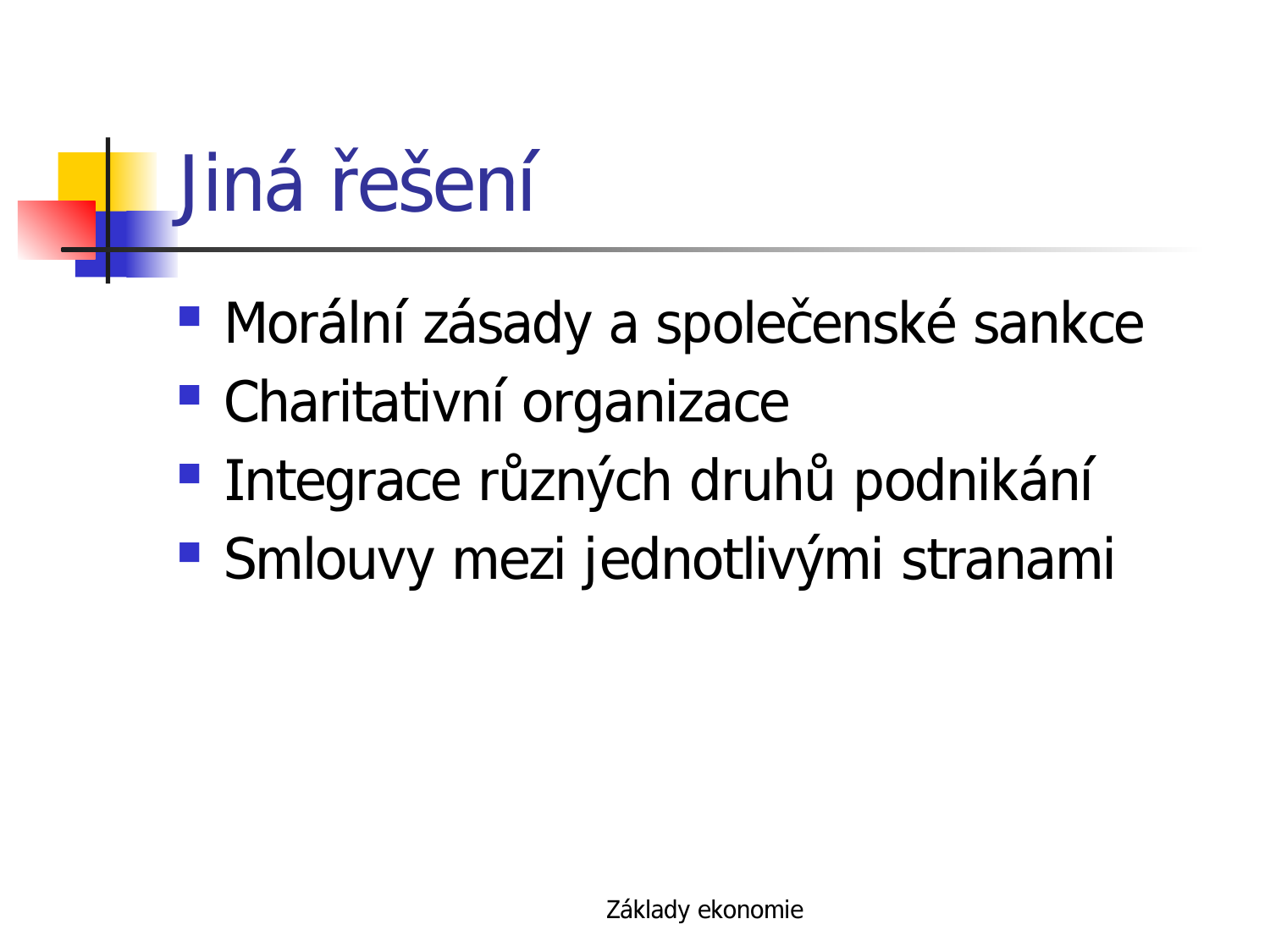

# Jiná řešení
Morální zásady a společenské sankce
Charitativní organizace
Integrace různých druhů podnikání
Smlouvy mezi jednotlivými stranami

Základy ekonomie